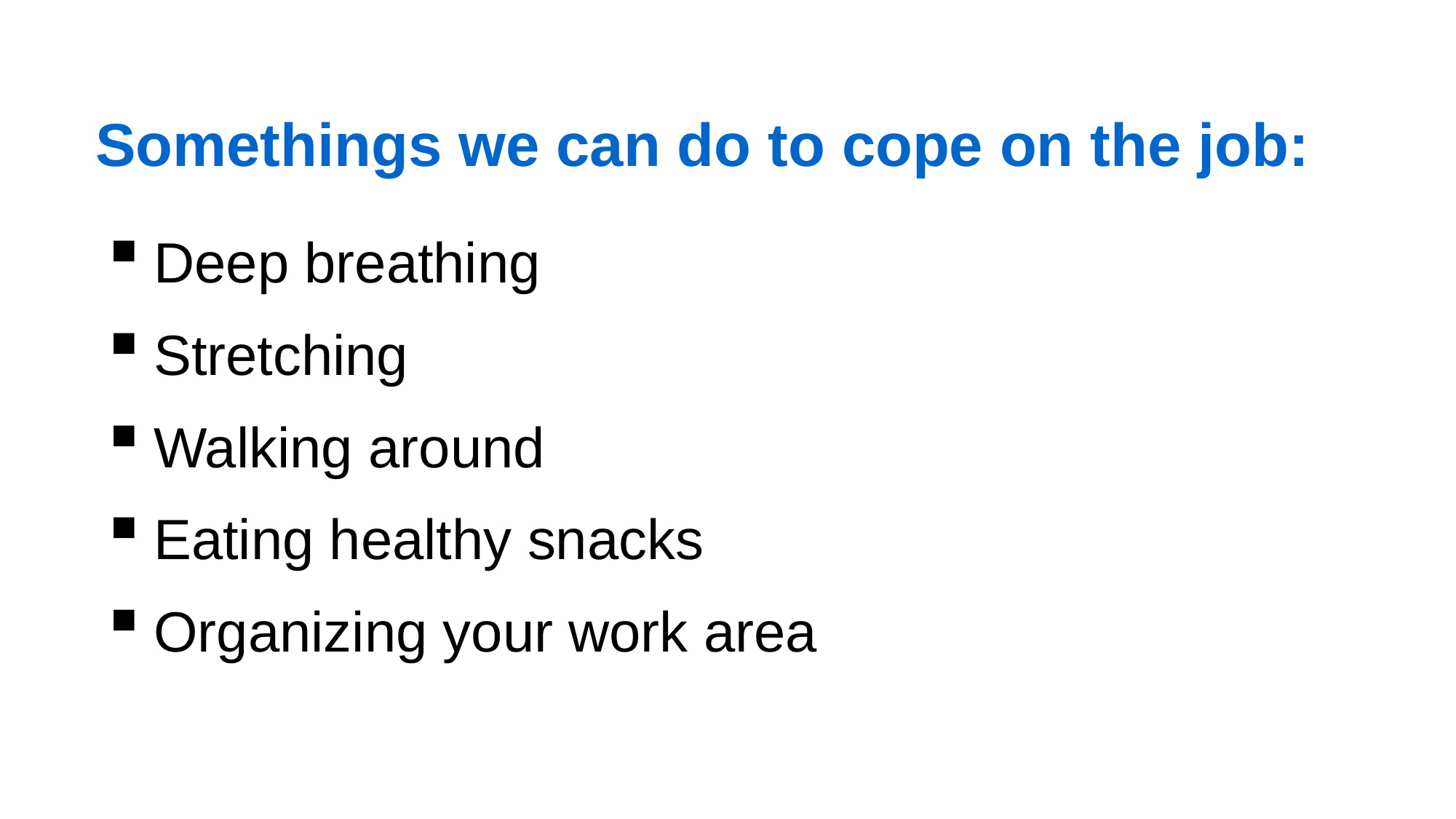

Somethings we can do to cope on the job:
Deep breathing
Stretching
Walking around
Eating healthy snacks
Organizing your work area